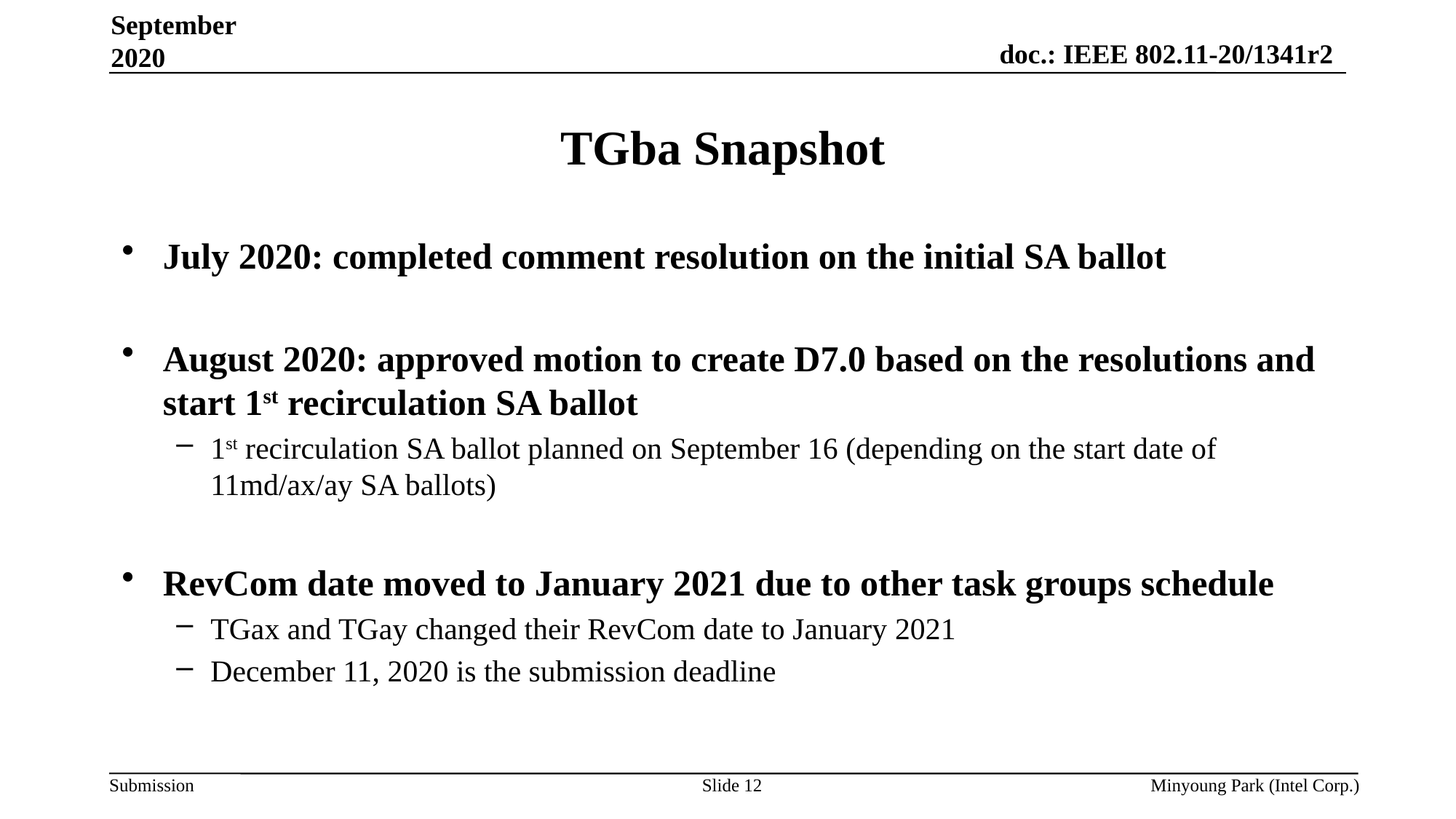

September 2020
# TGba Snapshot
July 2020: completed comment resolution on the initial SA ballot

August 2020: approved motion to create D7.0 based on the resolutions and start 1st recirculation SA ballot
1st recirculation SA ballot planned on September 16 (depending on the start date of 11md/ax/ay SA ballots)

RevCom date moved to January 2021 due to other task groups schedule
TGax and TGay changed their RevCom date to January 2021
December 11, 2020 is the submission deadline

Slide 12
Minyoung Park (Intel Corp.)